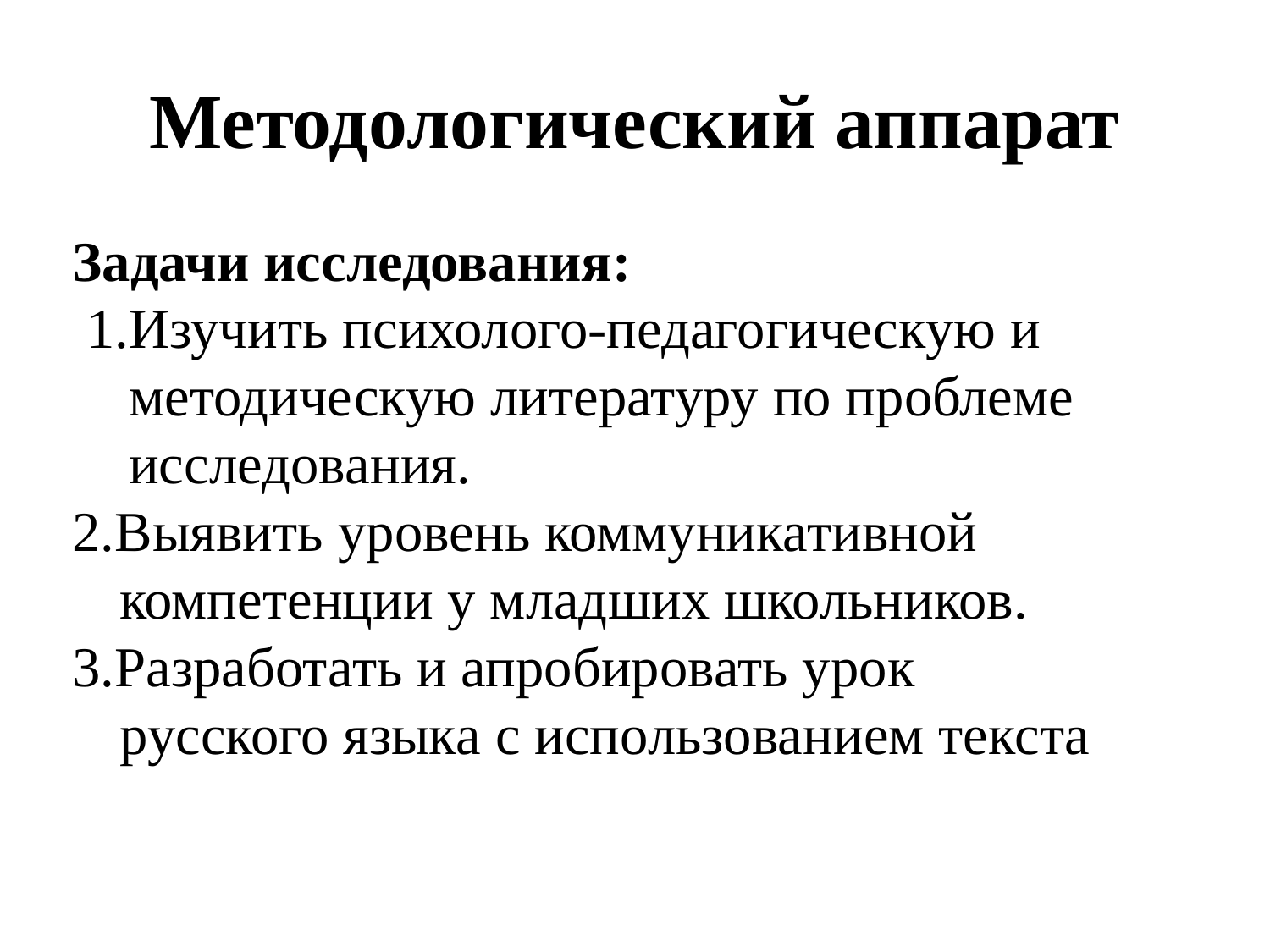

# Методологический аппарат
Задачи исследования:
 1.Изучить психолого-педагогическую и
    методическую литературу по проблеме
    исследования.
2.Выявить уровень коммуникативной компетенции у младших школьников.
3.Разработать и апробировать урок русского языка с использованием текста